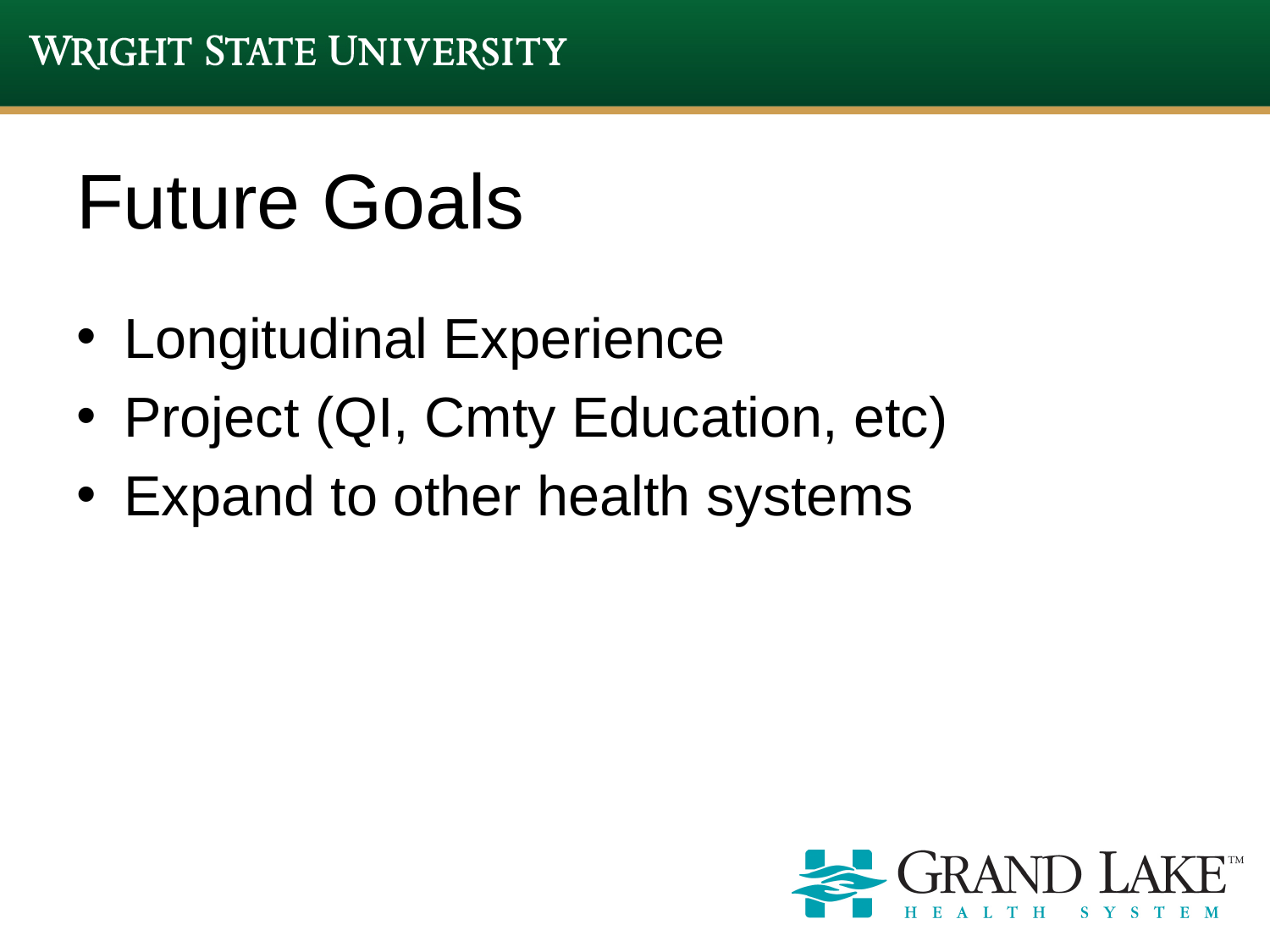

# Future Goals
Longitudinal Experience
Project (QI, Cmty Education, etc)
Expand to other health systems